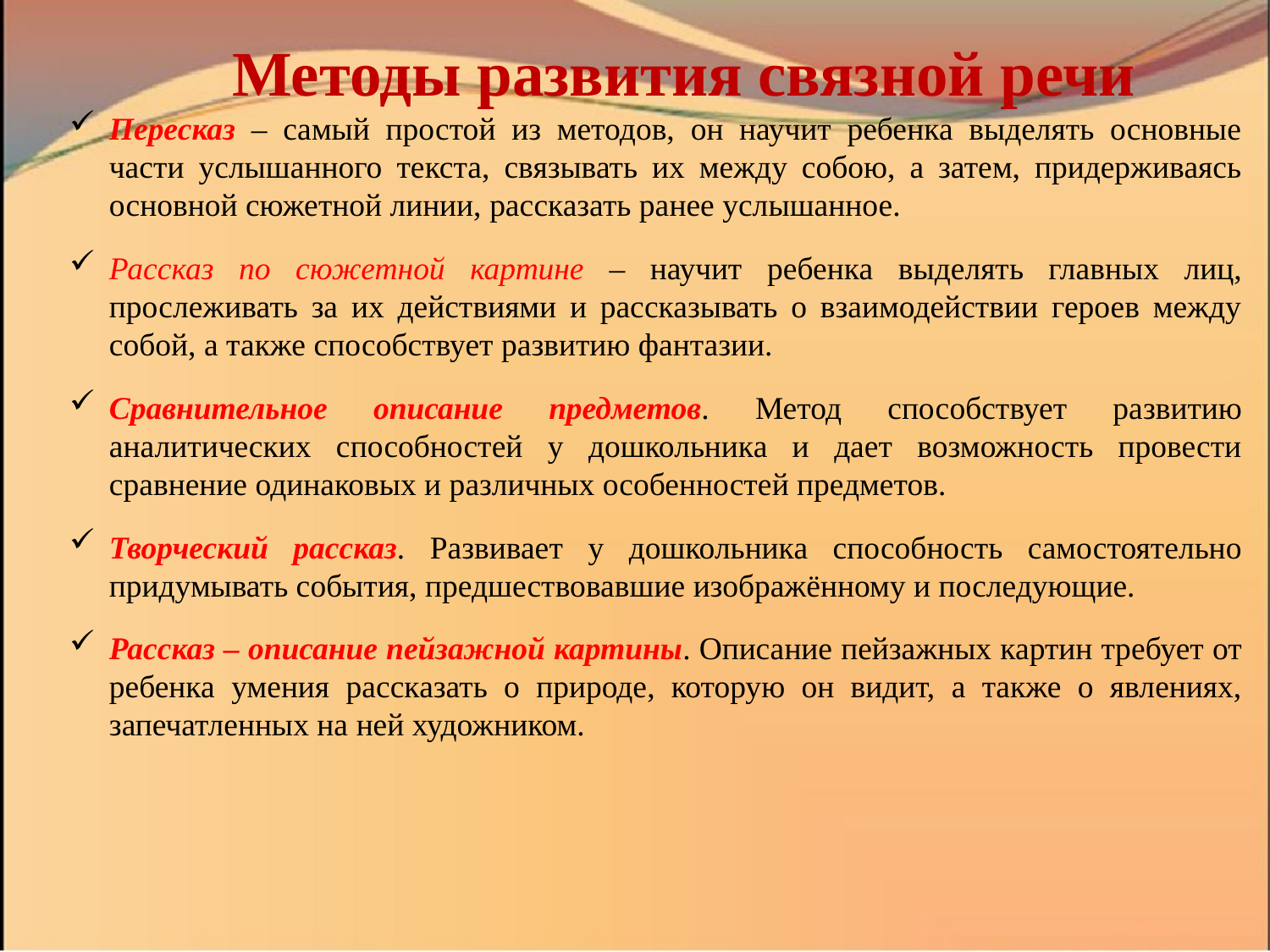

Методы развития связной речи
Пересказ – самый простой из методов, он научит ребенка выделять основные части услышанного текста, связывать их между собою, а затем, придерживаясь основной сюжетной линии, рассказать ранее услышанное.
Рассказ по сюжетной картине – научит ребенка выделять главных лиц, прослеживать за их действиями и рассказывать о взаимодействии героев между собой, а также способствует развитию фантазии.
Сравнительное описание предметов. Метод способствует развитию аналитических способностей у дошкольника и дает возможность провести сравнение одинаковых и различных особенностей предметов.
Творческий рассказ. Развивает у дошкольника способность самостоятельно придумывать события, предшествовавшие изображённому и последующие.
Рассказ – описание пейзажной картины. Описание пейзажных картин требует от ребенка умения рассказать о природе, которую он видит, а также о явлениях, запечатленных на ней художником.